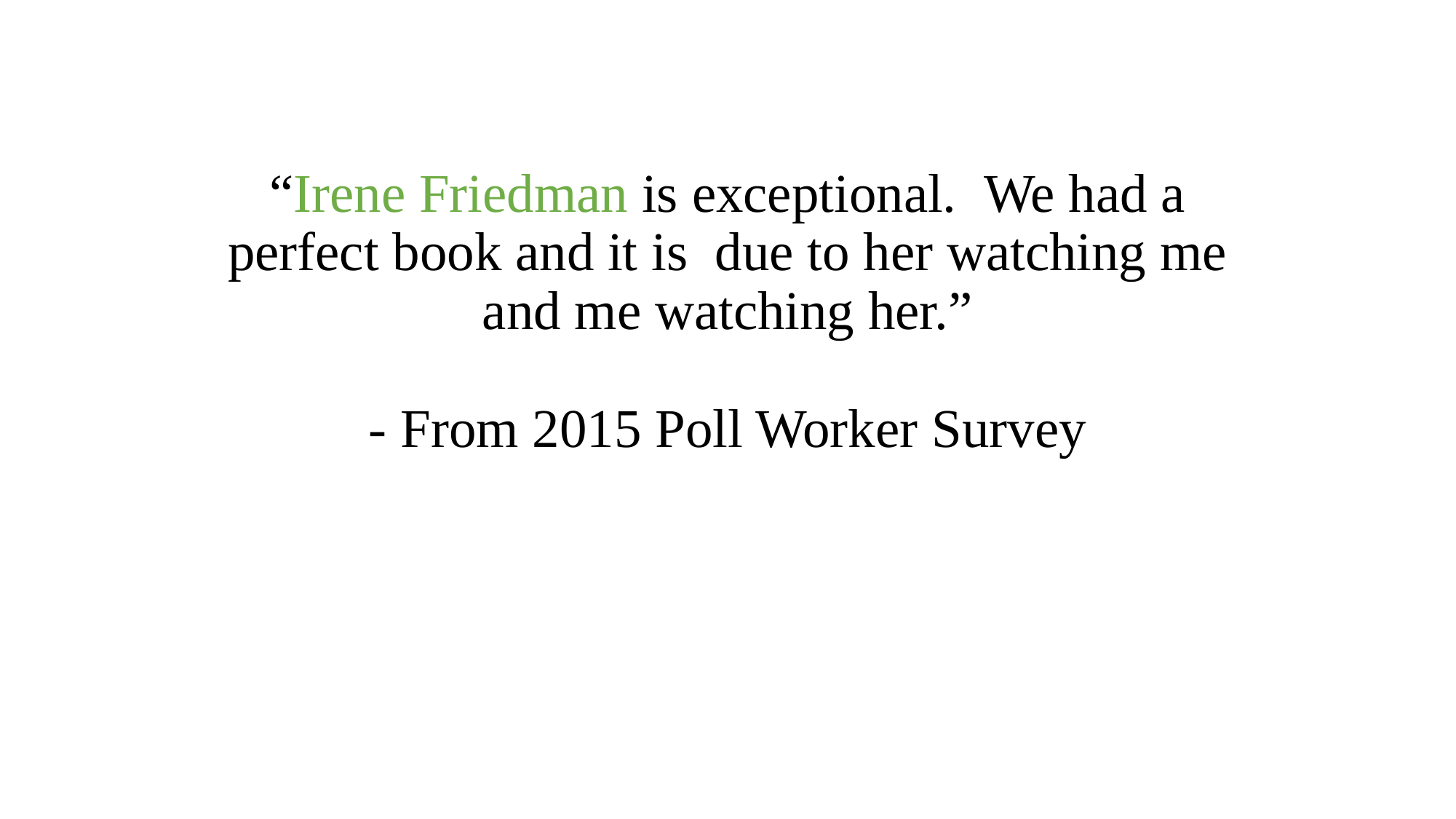

# “Irene Friedman is exceptional.  We had a perfect book and it is  due to her watching me and me watching her.” - From 2015 Poll Worker Survey